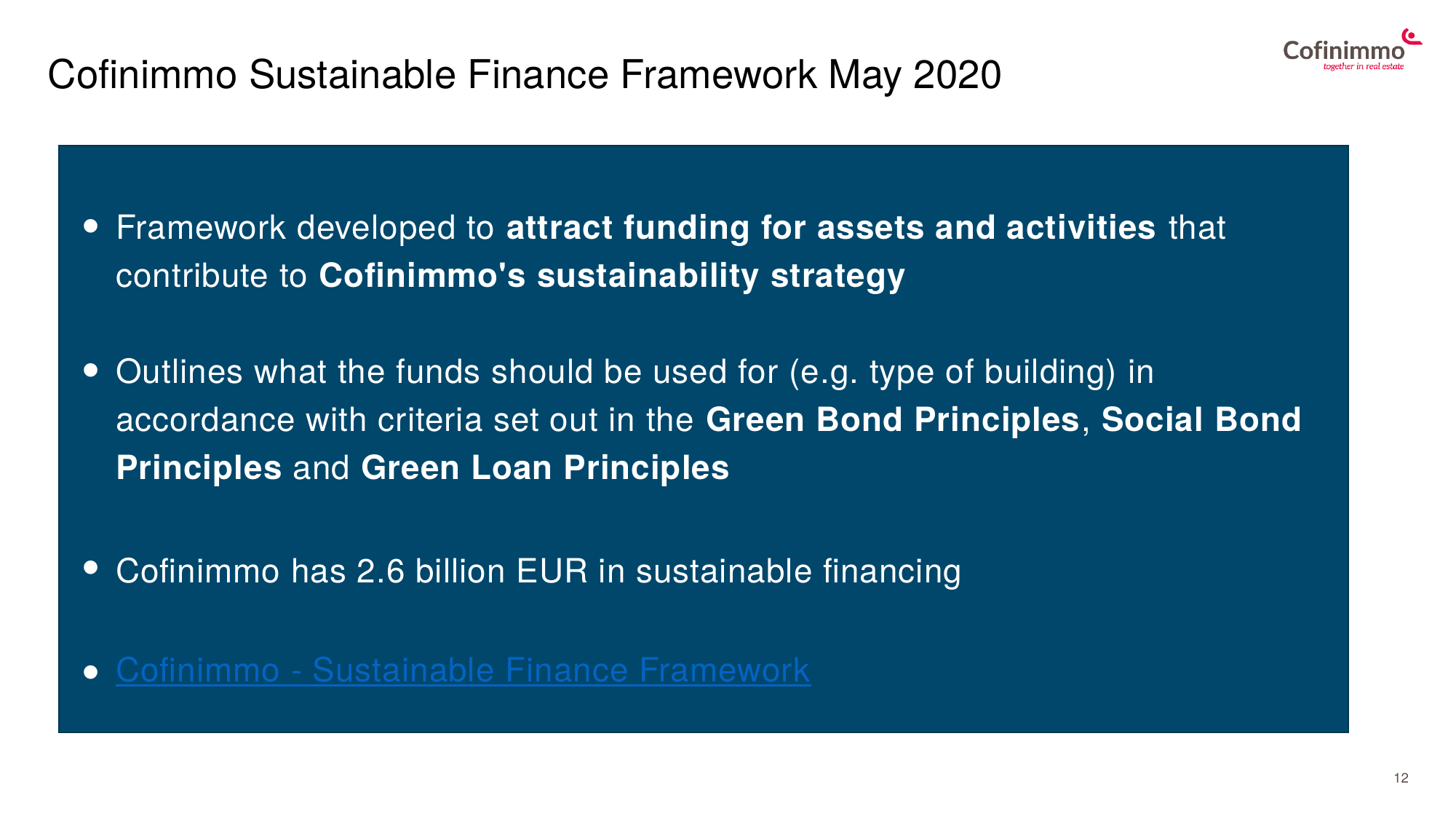

Cofinimmo Sustainable Finance Framework May 2020

Framework developed to attract funding for assets and activities that contribute to Cofinimmo's sustainability strategy

Outlines what the funds should be used for (e.g. type of building) in      accordance with criteria set out in the Green Bond Principles, Social Bond Principles and Green Loan Principles

Cofinimmo has 2.6 billion EUR in sustainable financing

Cofinimmo - Sustainable Finance Framework